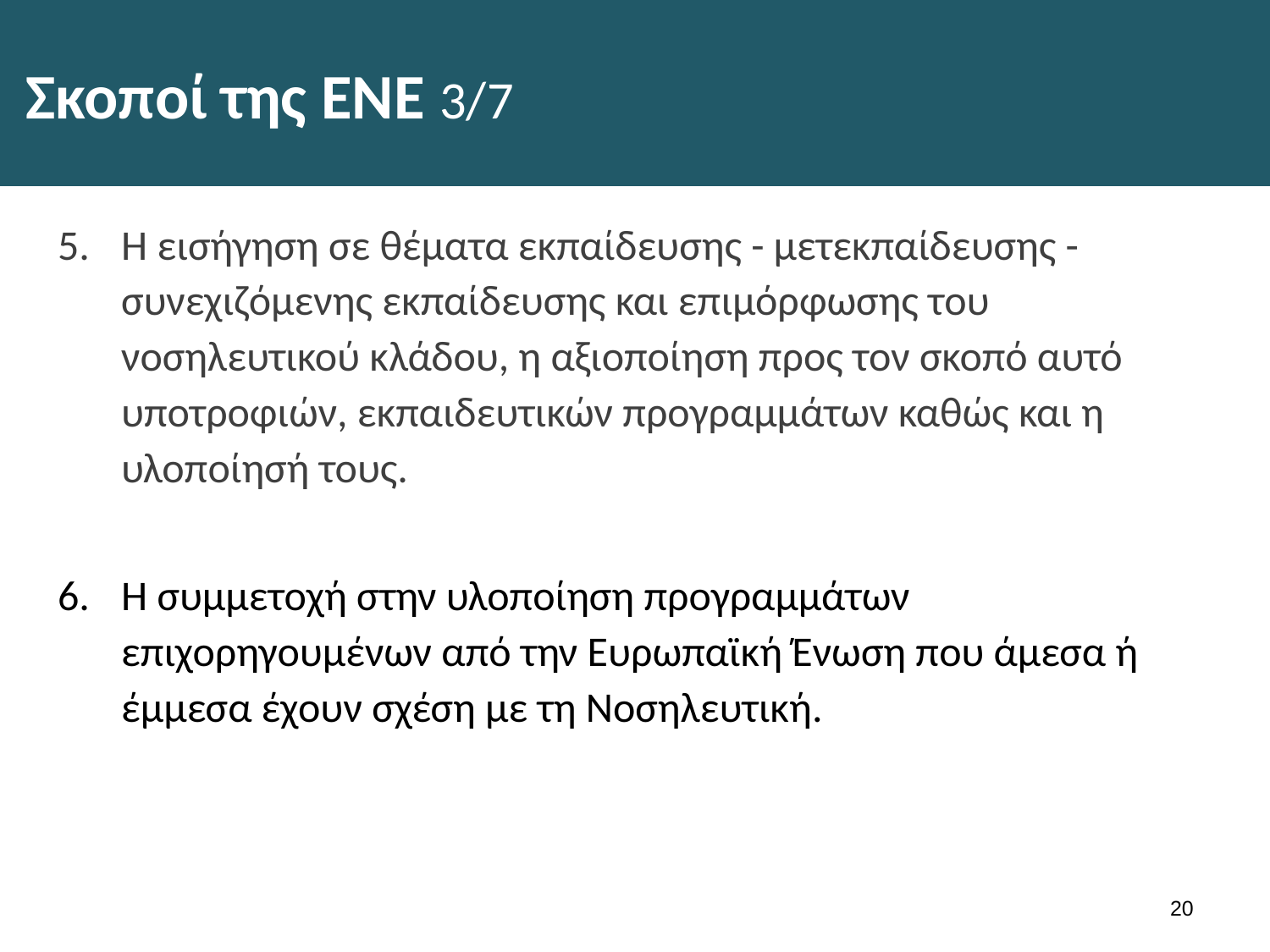

# Σκοποί της ΕΝΕ 3/7
Η εισήγηση σε θέματα εκπαίδευσης - μετεκπαίδευσης - συνεχιζόμενης εκπαίδευσης και επιμόρφωσης του νοσηλευτικού κλάδου, η αξιοποίηση προς τον σκοπό αυτό υποτροφιών, εκπαιδευτικών προγραμμάτων καθώς και η υλοποίησή τους.
Η συμμετοχή στην υλοποίηση προγραμμάτων επιχορηγουμένων από την Ευρωπαϊκή Ένωση που άμεσα ή έμμεσα έχουν σχέση με τη Νοσηλευτική.
20